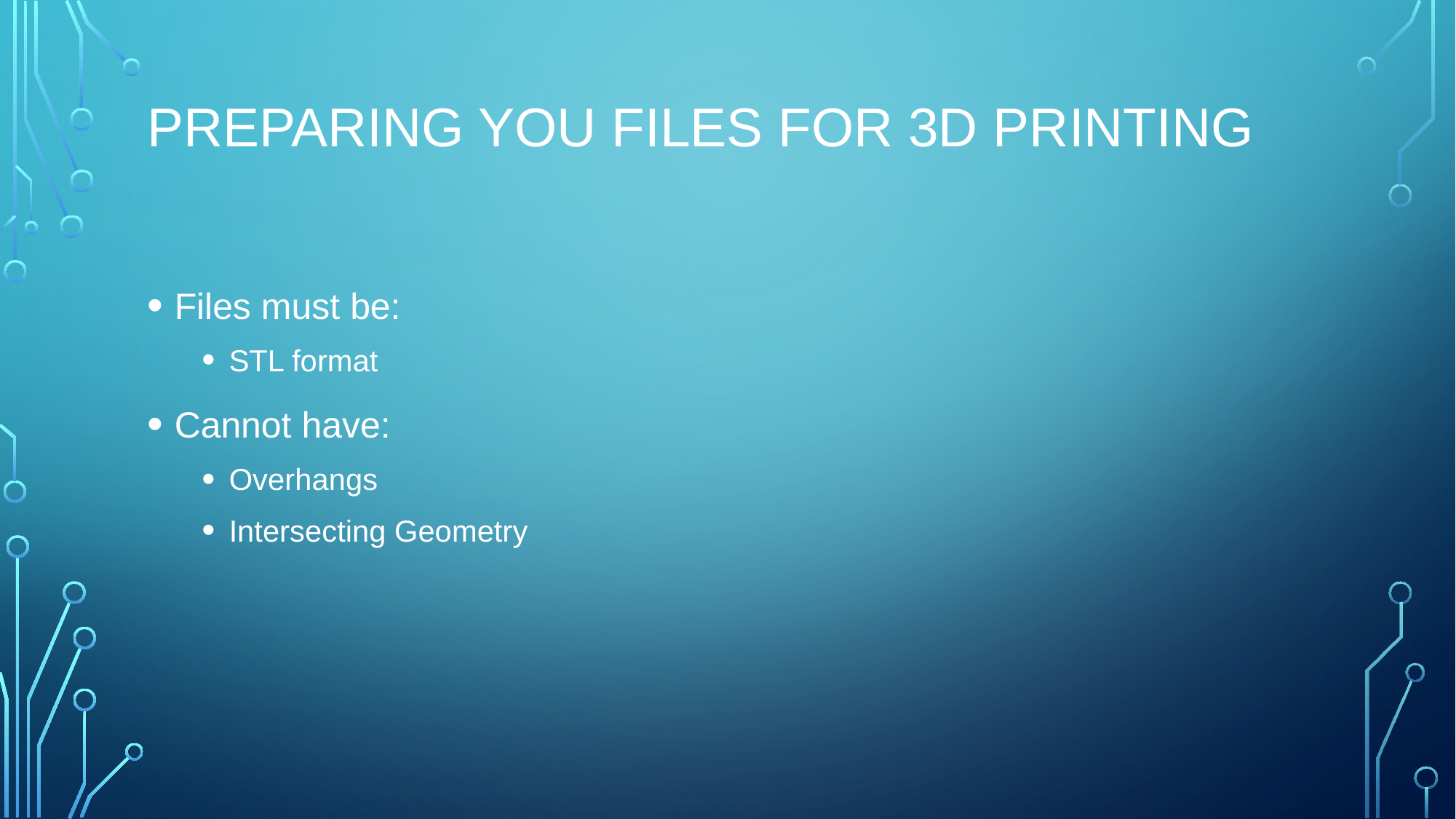

# Preparing you files for 3D Printing
Files must be:
STL format
Cannot have:
Overhangs
Intersecting Geometry